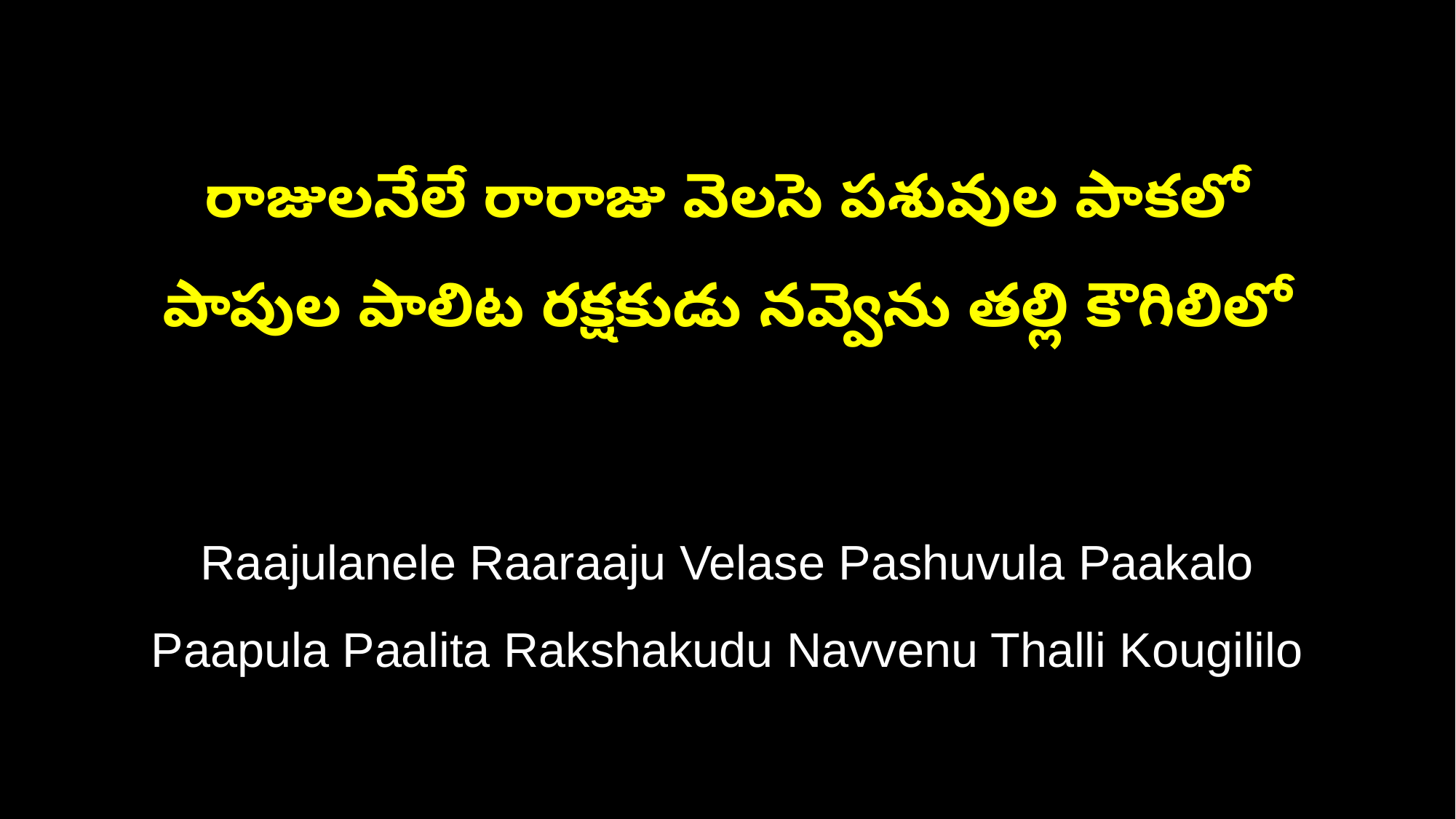

రాజులనేలే రారాజు వెలసె పశువుల పాకలో
పాపుల పాలిట రక్షకుడు నవ్వెను తల్లి కౌగిలిలో
Raajulanele Raaraaju Velase Pashuvula Paakalo
Paapula Paalita Rakshakudu Navvenu Thalli Kougililo